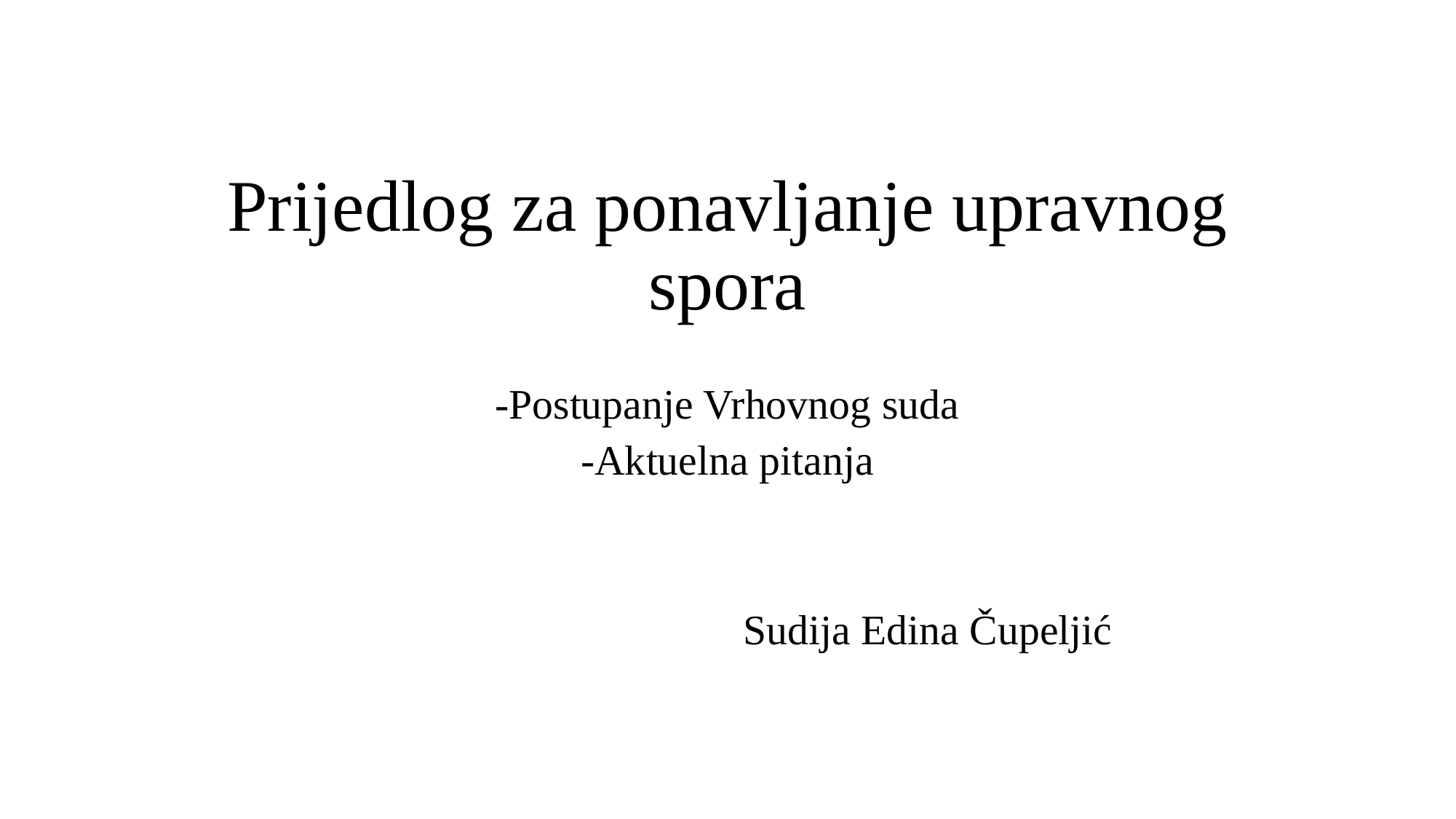

# Prijedlog za ponavljanje upravnog spora
-Postupanje Vrhovnog suda
-Aktuelna pitanja

                                      Sudija Edina Čupeljić